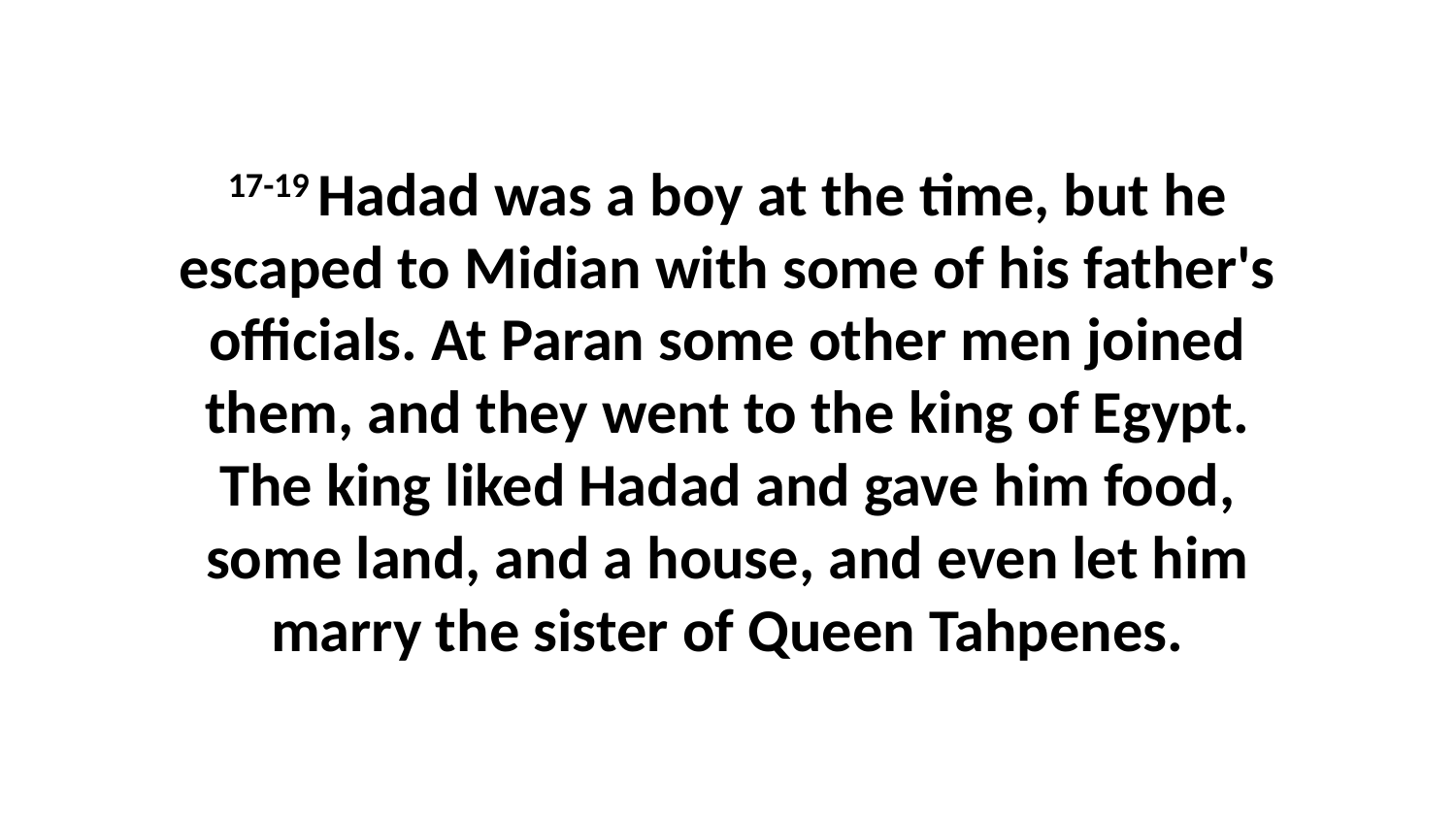

17-19 Hadad was a boy at the time, but he escaped to Midian with some of his father's officials. At Paran some other men joined them, and they went to the king of Egypt. The king liked Hadad and gave him food, some land, and a house, and even let him marry the sister of Queen Tahpenes.